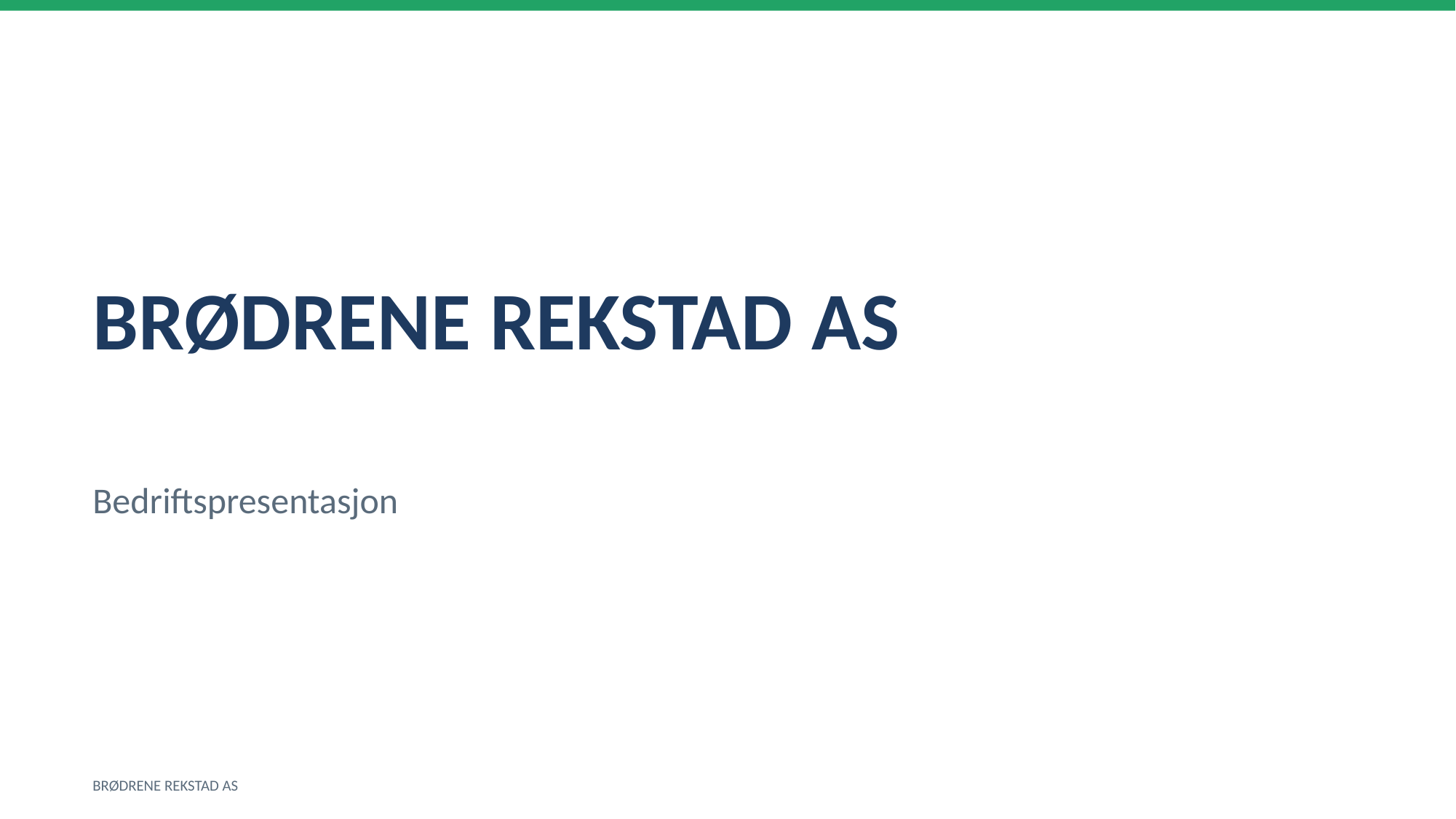

BRØDRENE REKSTAD AS
Bedriftspresentasjon
BRØDRENE REKSTAD AS